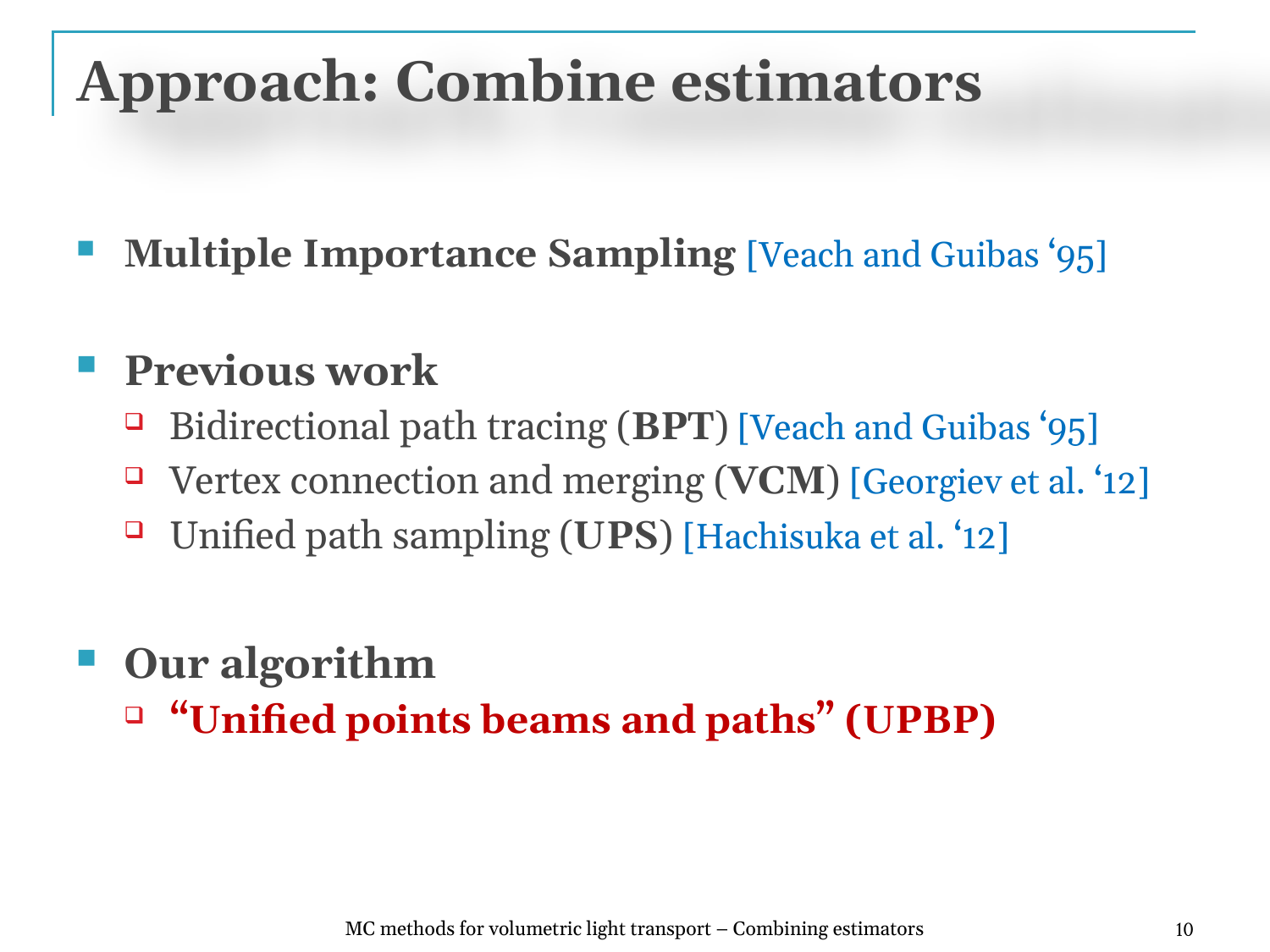

# Approach: Combine estimators
Multiple Importance Sampling [Veach and Guibas ‘95]

Previous work
Bidirectional path tracing (BPT) [Veach and Guibas ‘95]
Vertex connection and merging (VCM) [Georgiev et al. ‘12]
Unified path sampling (UPS) [Hachisuka et al. ‘12]

Our algorithm
“Unified points beams and paths” (UPBP)
MC methods for volumetric light transport – Combining estimators
10